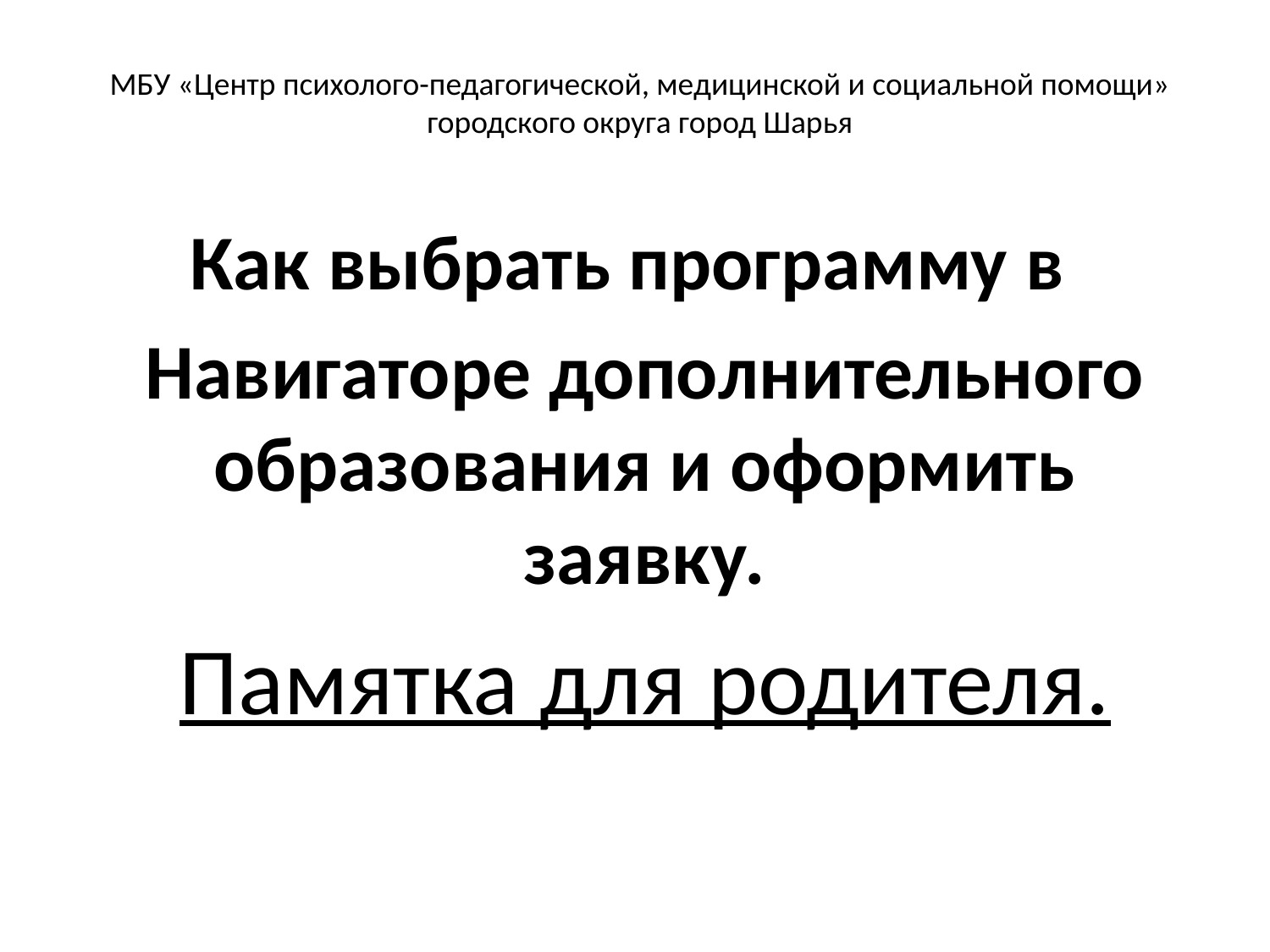

# МБУ «Центр психолого-педагогической, медицинской и социальной помощи» городского округа город Шарья
Как выбрать программу в
Навигаторе дополнительного образования и оформить заявку.
Памятка для родителя.